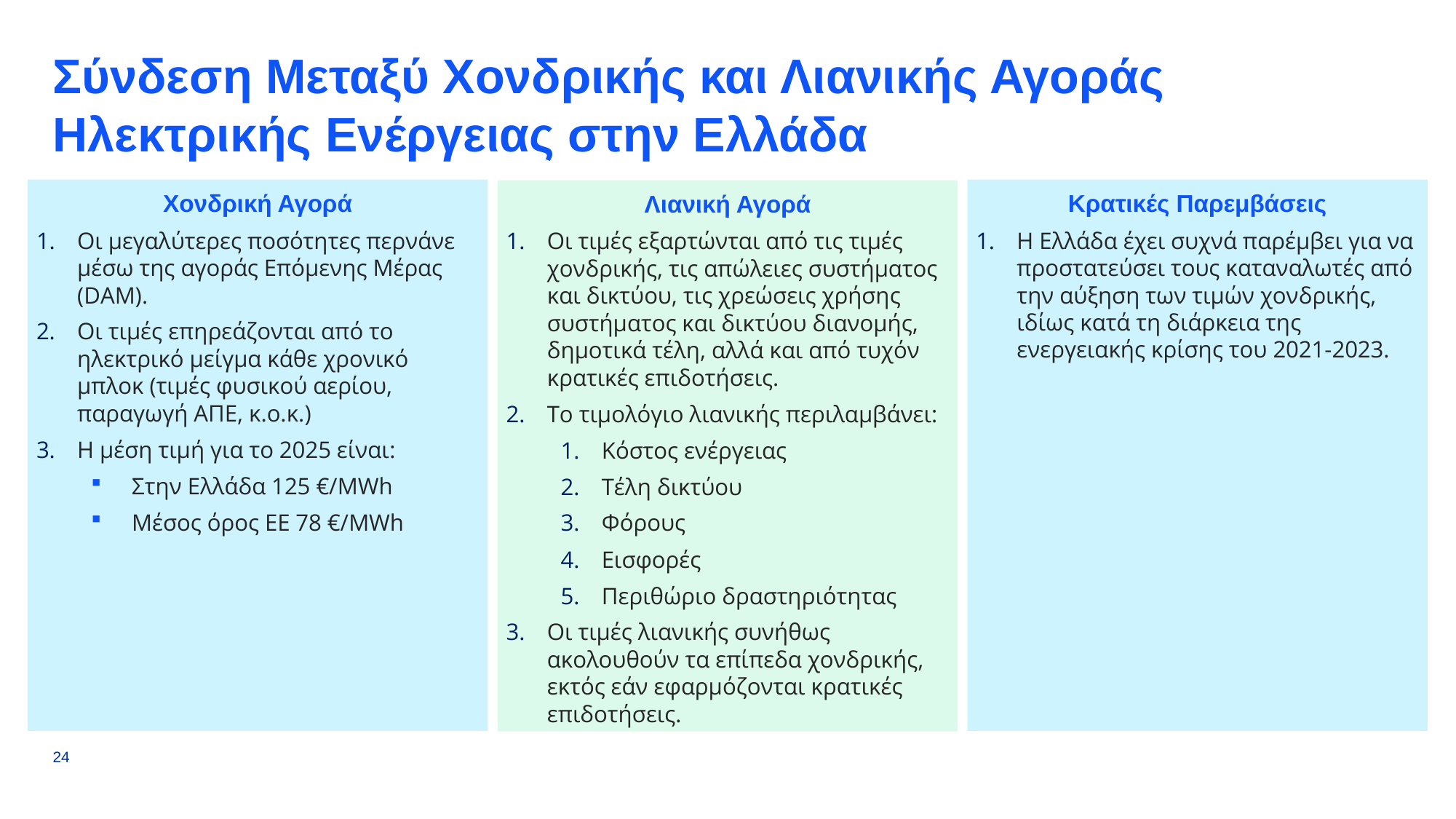

# Σύνδεση Μεταξύ Χονδρικής και Λιανικής Αγοράς Ηλεκτρικής Ενέργειας στην Ελλάδα
Χονδρική Αγορά
Οι μεγαλύτερες ποσότητες περνάνε μέσω της αγοράς Επόμενης Μέρας (DAM).
Οι τιμές επηρεάζονται από το ηλεκτρικό μείγμα κάθε χρονικό μπλοκ (τιμές φυσικού αερίου, παραγωγή ΑΠΕ, κ.ο.κ.)
Η μέση τιμή για το 2025 είναι:
Στην Ελλάδα 125 €/MWh
Μέσος όρος ΕΕ 78 €/MWh
Κρατικές Παρεμβάσεις
Η Ελλάδα έχει συχνά παρέμβει για να προστατεύσει τους καταναλωτές από την αύξηση των τιμών χονδρικής, ιδίως κατά τη διάρκεια της ενεργειακής κρίσης του 2021-2023.
Λιανική Αγορά
Οι τιμές εξαρτώνται από τις τιμές χονδρικής, τις απώλειες συστήματος και δικτύου, τις χρεώσεις χρήσης συστήματος και δικτύου διανομής, δημοτικά τέλη, αλλά και από τυχόν κρατικές επιδοτήσεις.
Το τιμολόγιο λιανικής περιλαμβάνει:
Κόστος ενέργειας
Τέλη δικτύου
Φόρους
Εισφορές
Περιθώριο δραστηριότητας
Οι τιμές λιανικής συνήθως ακολουθούν τα επίπεδα χονδρικής, εκτός εάν εφαρμόζονται κρατικές επιδοτήσεις.
24